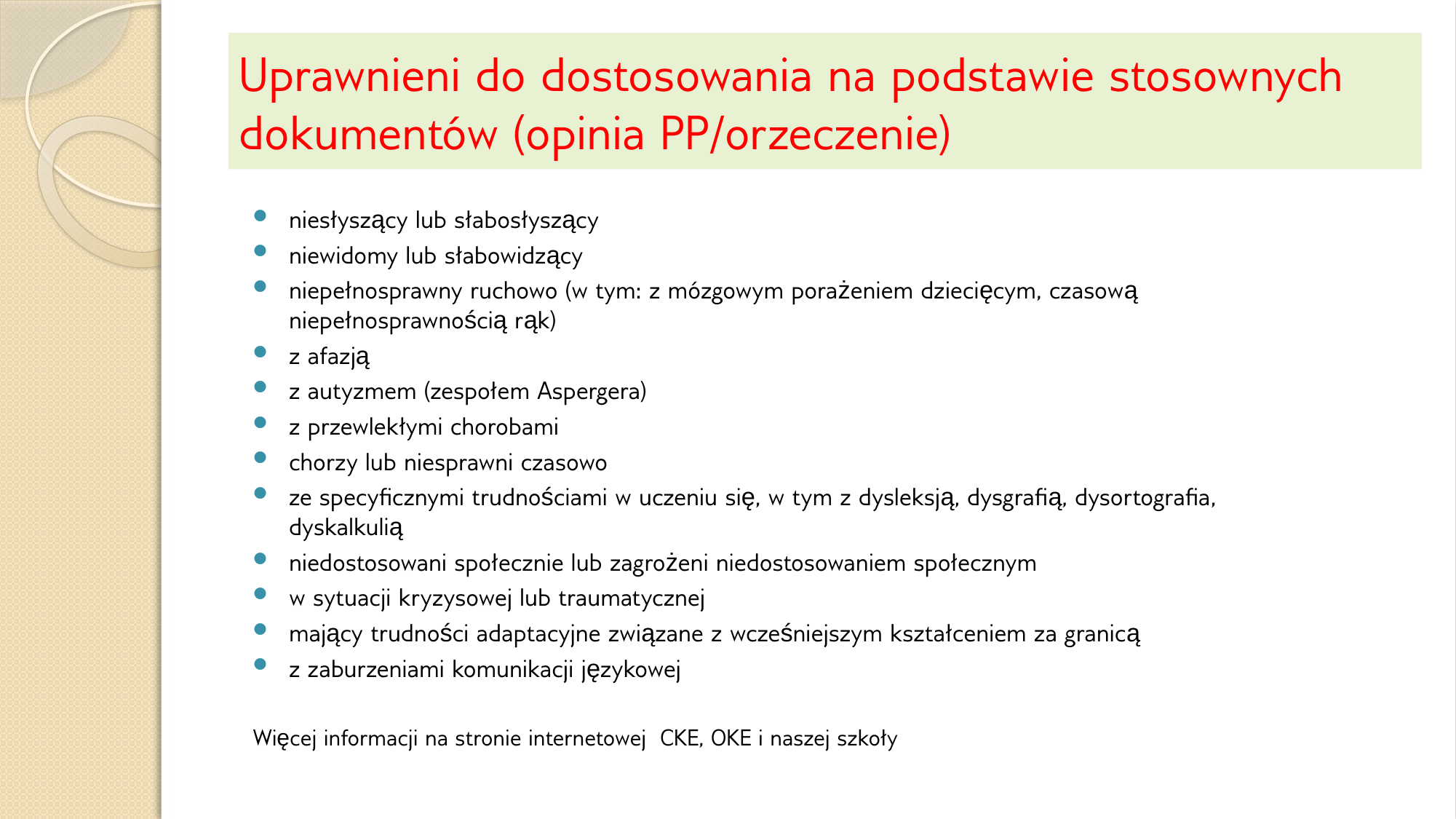

# Uprawnieni do dostosowania na podstawie stosownych dokumentów (opinia PP/orzeczenie)
niesłyszący lub słabosłyszący
niewidomy lub słabowidzący
niepełnosprawny ruchowo (w tym: z mózgowym porażeniem dziecięcym, czasową niepełnosprawnością rąk)
z afazją
z autyzmem (zespołem Aspergera)
z przewlekłymi chorobami
chorzy lub niesprawni czasowo
ze specyficznymi trudnościami w uczeniu się, w tym z dysleksją, dysgrafią, dysortografia, dyskalkulią
niedostosowani społecznie lub zagrożeni niedostosowaniem społecznym
w sytuacji kryzysowej lub traumatycznej
mający trudności adaptacyjne związane z wcześniejszym kształceniem za granicą
z zaburzeniami komunikacji językowej

Więcej informacji na stronie internetowej  CKE, OKE i naszej szkoły